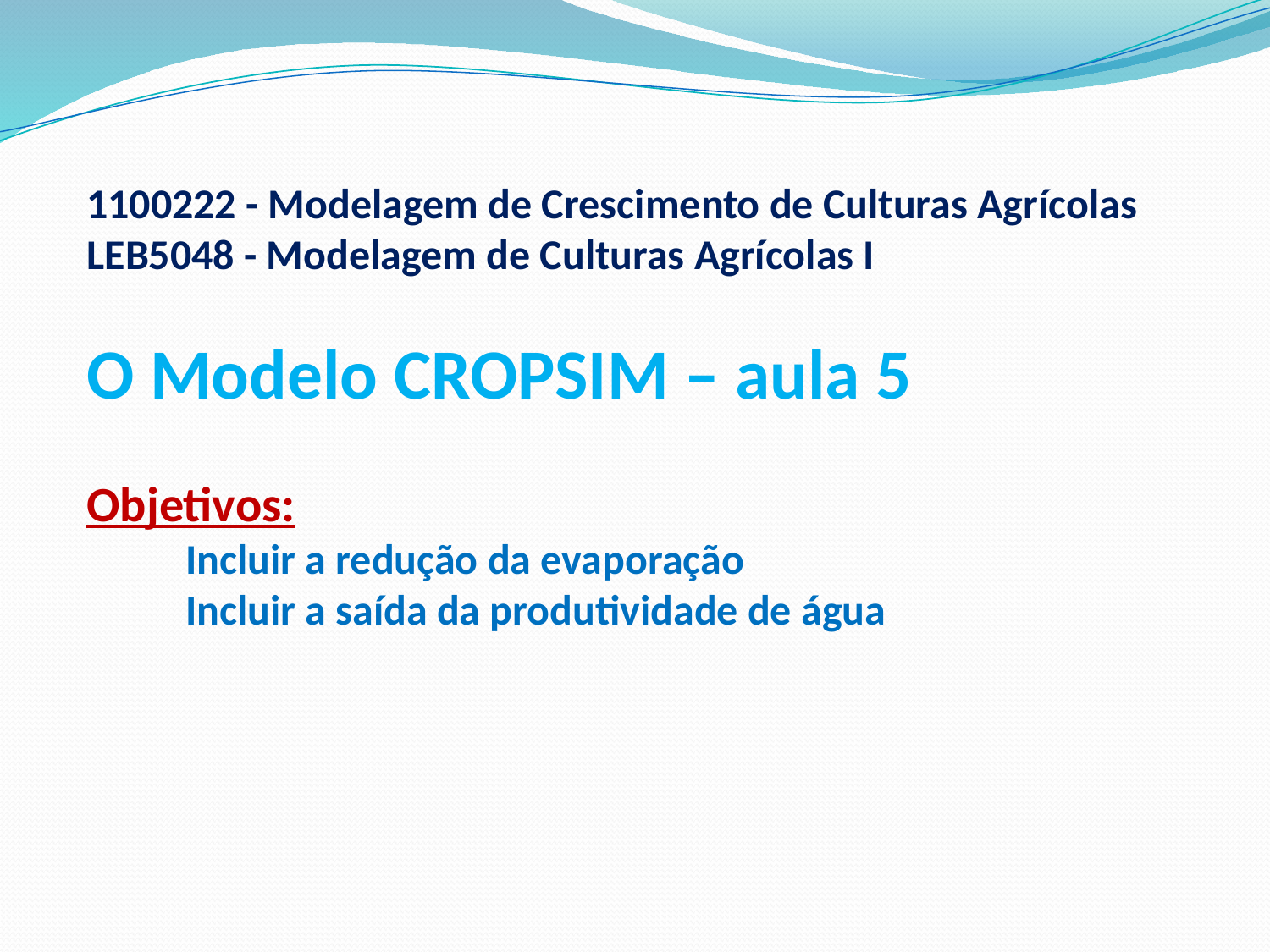

1100222 - Modelagem de Crescimento de Culturas Agrícolas
LEB5048 - Modelagem de Culturas Agrícolas I

O Modelo CROPSIM – aula 5

Objetivos:
Incluir a redução da evaporação
Incluir a saída da produtividade de água